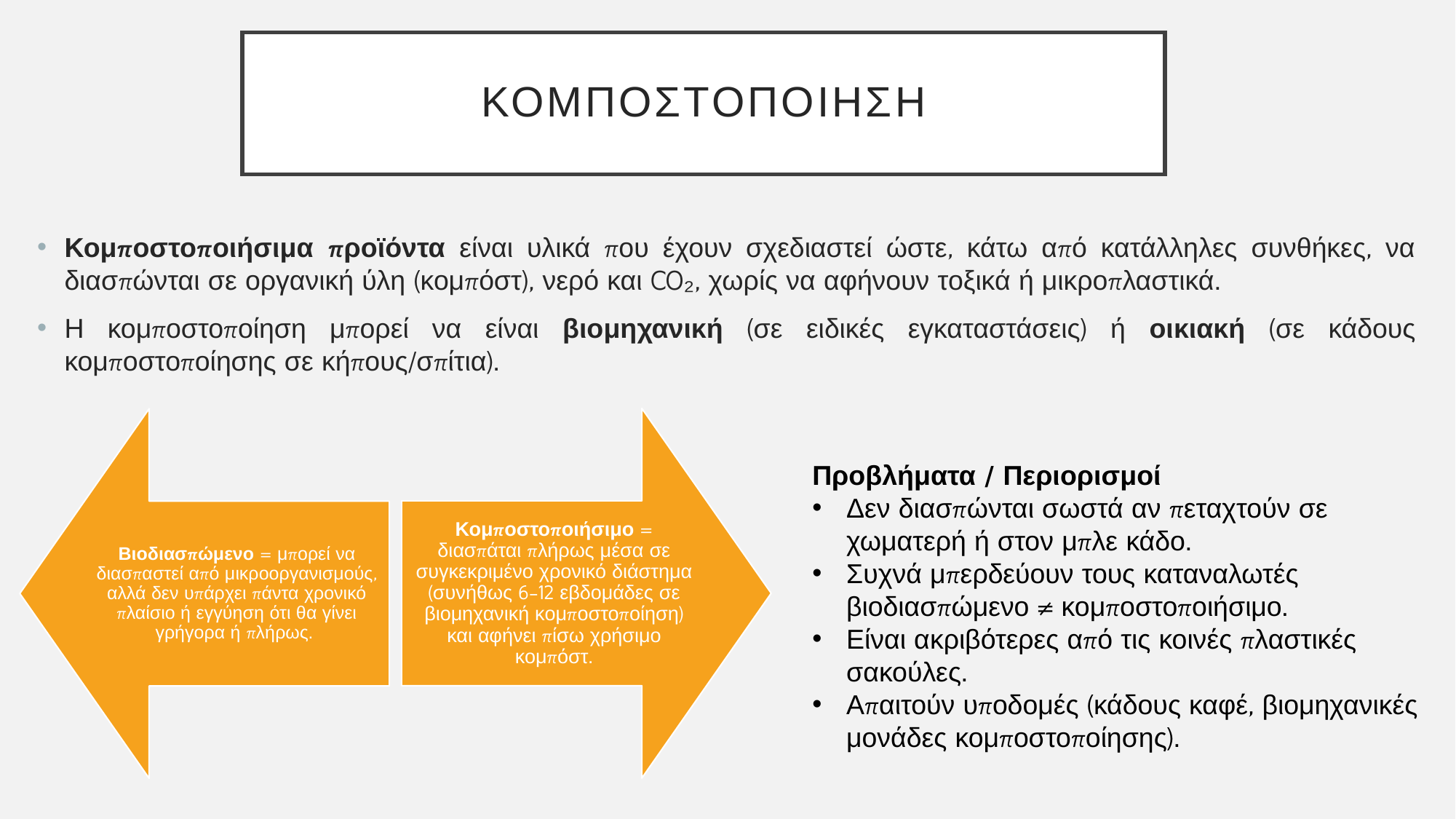

# κομποστοποιηση
Κομποστοποιήσιμα προϊόντα είναι υλικά που έχουν σχεδιαστεί ώστε, κάτω από κατάλληλες συνθήκες, να διασπώνται σε οργανική ύλη (κομπόστ), νερό και CO₂, χωρίς να αφήνουν τοξικά ή μικροπλαστικά.
Η κομποστοποίηση μπορεί να είναι βιομηχανική (σε ειδικές εγκαταστάσεις) ή οικιακή (σε κάδους κομποστοποίησης σε κήπους/σπίτια).
Βιοδιασπώμενο = μπορεί να διασπαστεί από μικροοργανισμούς, αλλά δεν υπάρχει πάντα χρονικό πλαίσιο ή εγγύηση ότι θα γίνει γρήγορα ή πλήρως.
Κομποστοποιήσιμο = διασπάται πλήρως μέσα σε συγκεκριμένο χρονικό διάστημα (συνήθως 6–12 εβδομάδες σε βιομηχανική κομποστοποίηση) και αφήνει πίσω χρήσιμο κομπόστ.
Προβλήματα / Περιορισμοί
Δεν διασπώνται σωστά αν πεταχτούν σε χωματερή ή στον μπλε κάδο.
Συχνά μπερδεύουν τους καταναλωτές βιοδιασπώμενο ≠ κομποστοποιήσιμο.
Είναι ακριβότερες από τις κοινές πλαστικές σακούλες.
Απαιτούν υποδομές (κάδους καφέ, βιομηχανικές μονάδες κομποστοποίησης).